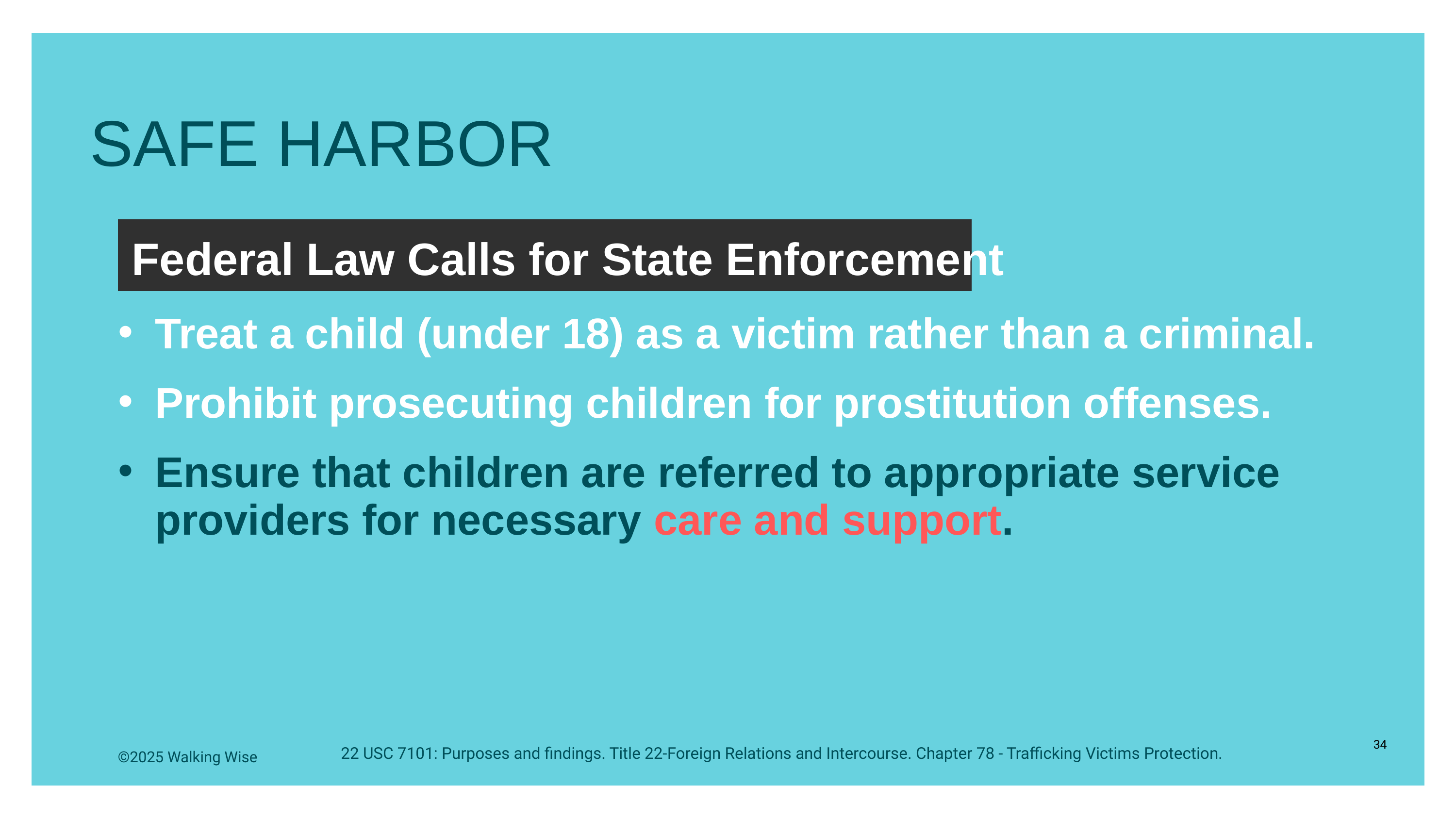

SAFE HARBOR

Federal Law Calls for State Enforcement
Treat a child (under 18) as a victim rather than a criminal.

Prohibit prosecuting children for prostitution offenses.

Ensure that children are referred to appropriate service providers for necessary care and support.
34
22 USC 7101: Purposes and findings. Title 22-Foreign Relations and Intercourse. Chapter 78 - Trafficking Victims Protection.
©2025 Walking Wise